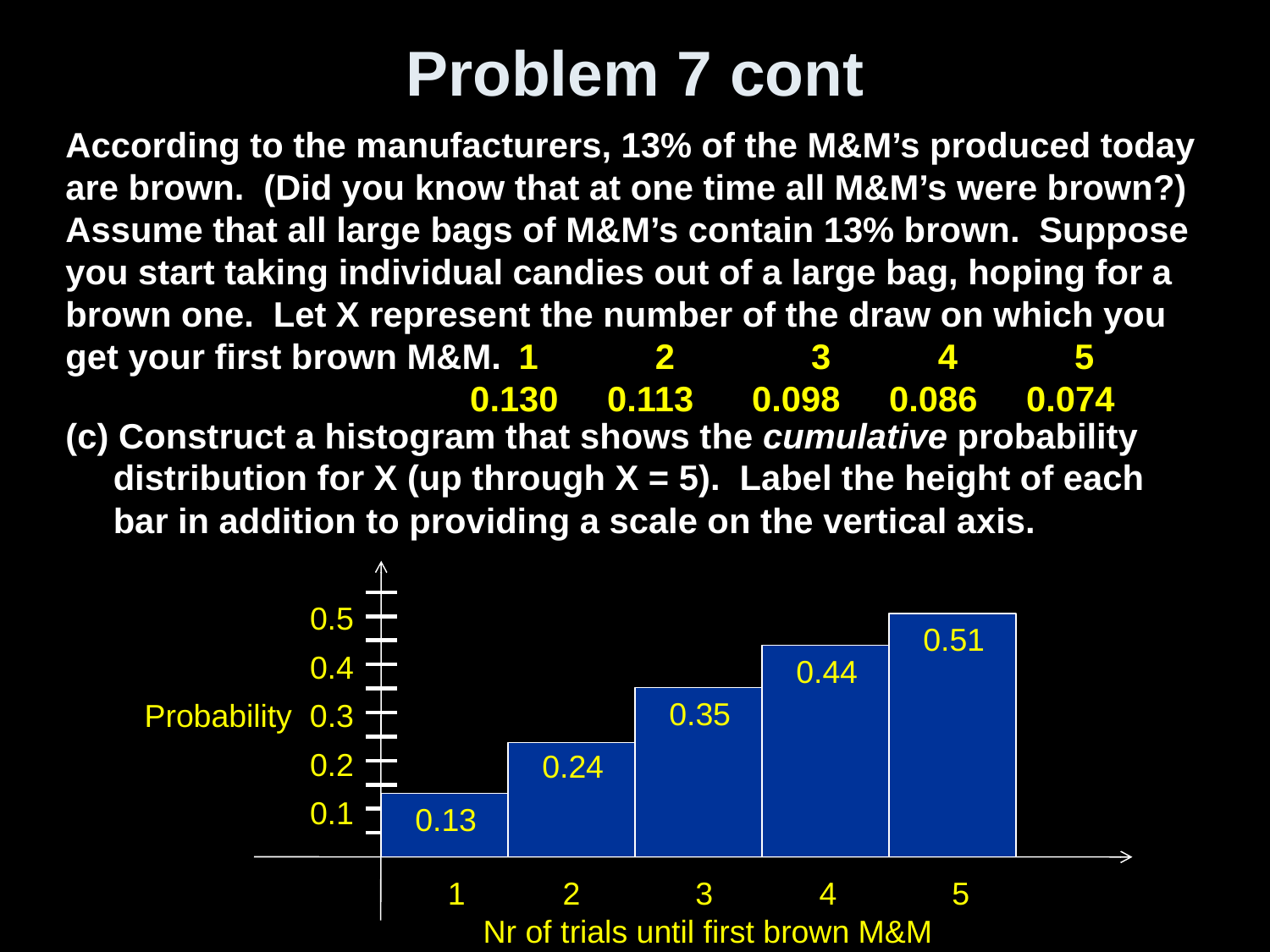

# Problem 7 cont
According to the manufacturers, 13% of the M&M’s produced today are brown.  (Did you know that at one time all M&M’s were brown?)  Assume that all large bags of M&M’s contain 13% brown.  Suppose you start taking individual candies out of a large bag, hoping for a brown one.  Let X represent the number of the draw on which you get your first brown M&M.

(c) Construct a histogram that shows the cumulative probability distribution for X (up through X = 5).  Label the height of each bar in addition to providing a scale on the vertical axis.
     1            2              3           4            5
0.130     0.113      0.098     0.086     0.074
0.5
0.4
Probability  0.3
0.2
0.1

0.51

0.44

0.35
0.24

0.13
1           2             3            4             5
    Nr of trials until first brown M&M